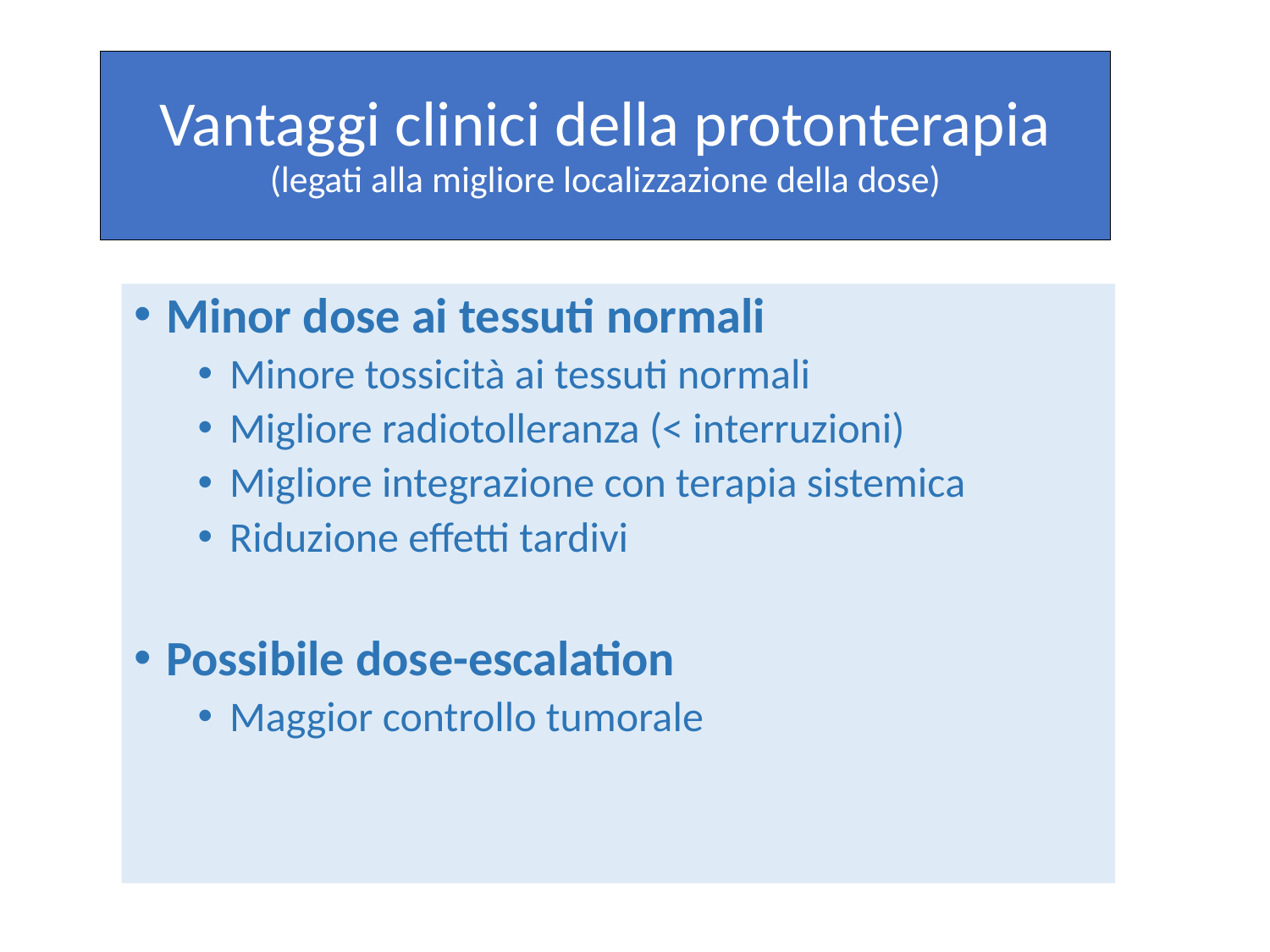

# Vantaggi clinici della protonterapia (legati alla migliore localizzazione della dose)
Minor dose ai tessuti normali
Minore tossicità ai tessuti normali
Migliore radiotolleranza (< interruzioni)
Migliore integrazione con terapia sistemica
Riduzione effetti tardivi

Possibile dose-escalation
Maggior controllo tumorale